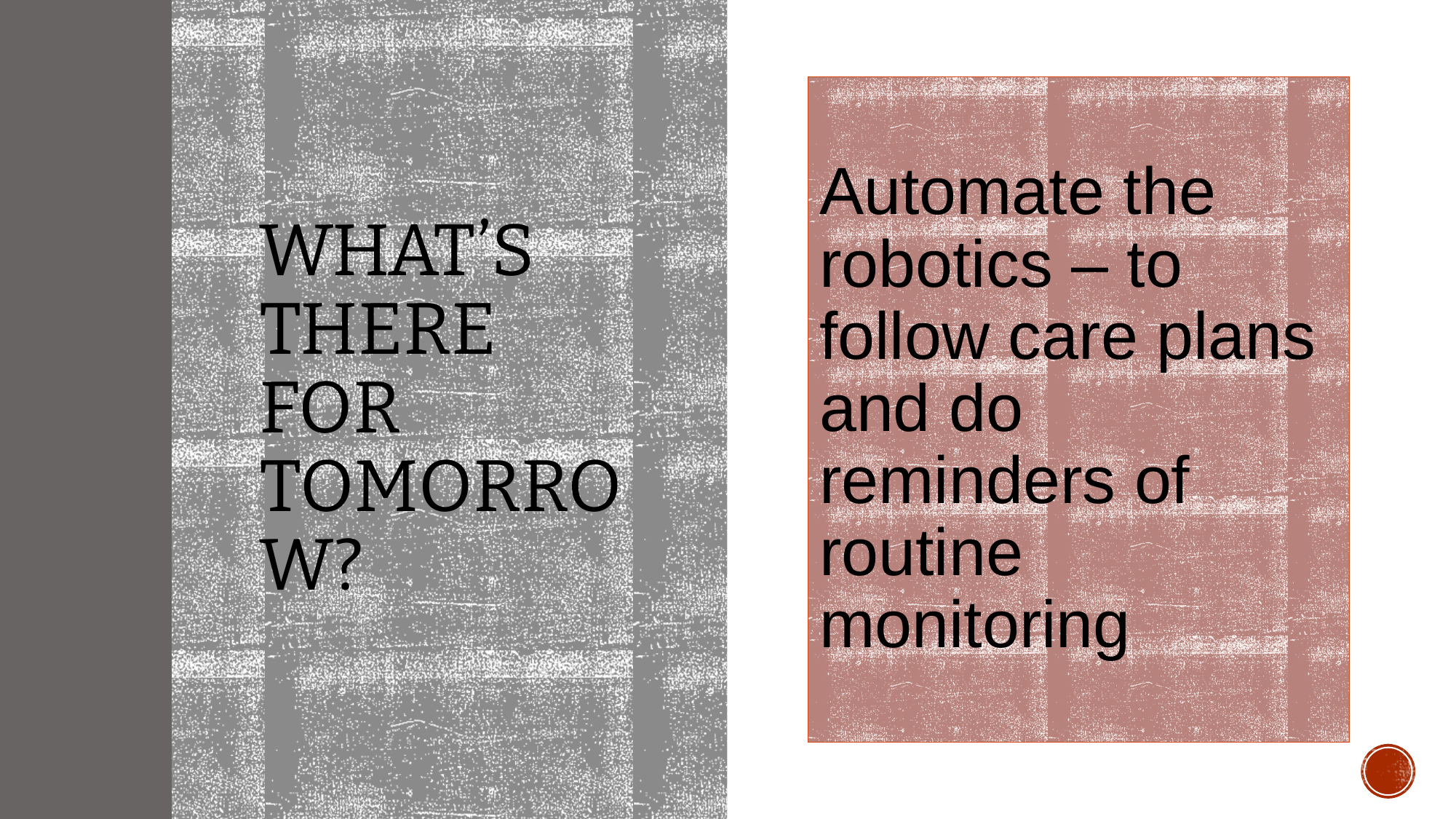

# What’s there for tomorrow?
Automate the robotics – to follow care plans and do reminders of routine monitoring